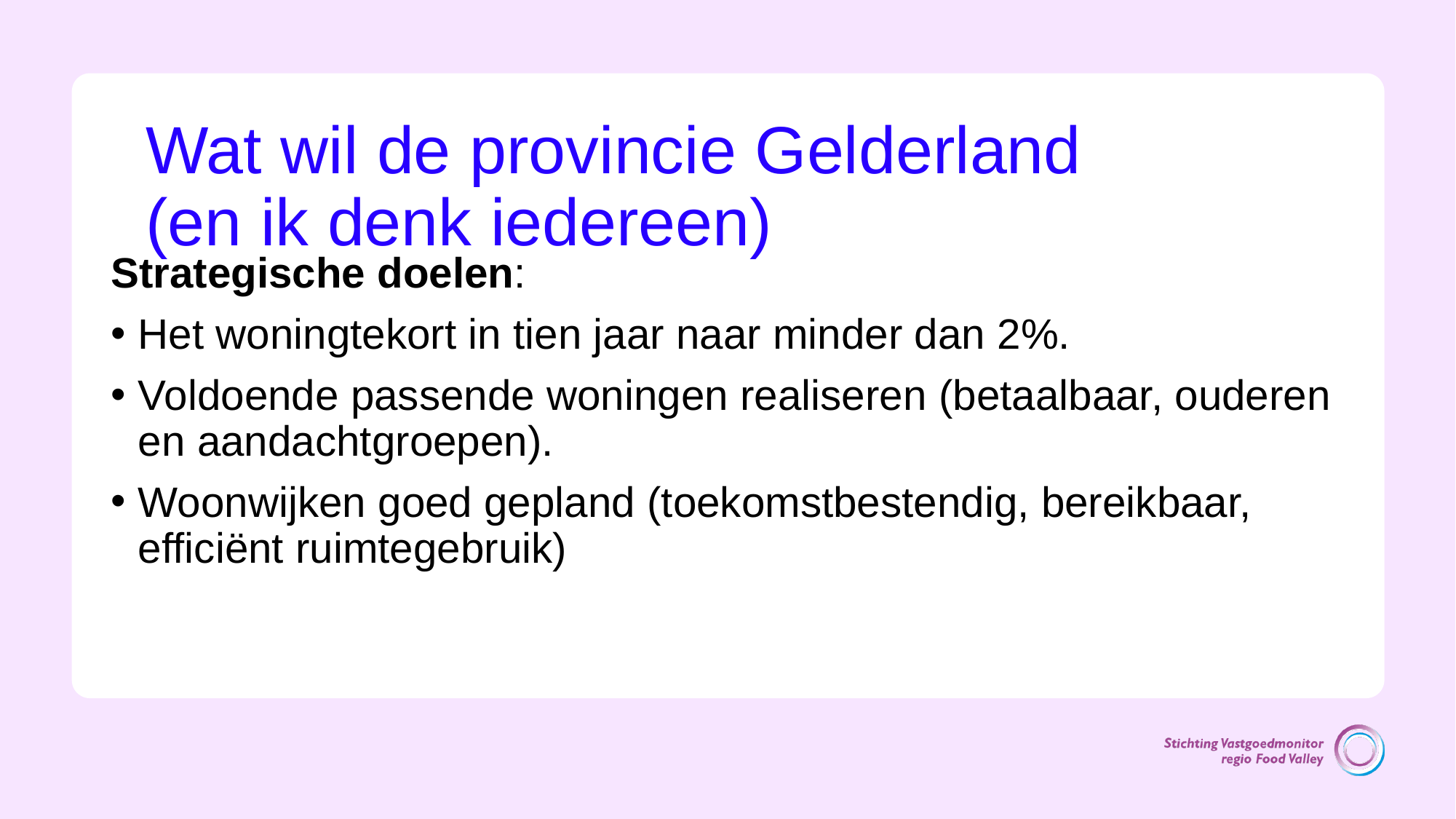

# Wat wil de provincie Gelderland (en ik denk iedereen)
Strategische doelen:
Het woningtekort in tien jaar naar minder dan 2%.
Voldoende passende woningen realiseren (betaalbaar, ouderen en aandachtgroepen).
Woonwijken goed gepland (toekomstbestendig, bereikbaar, efficiënt ruimtegebruik)